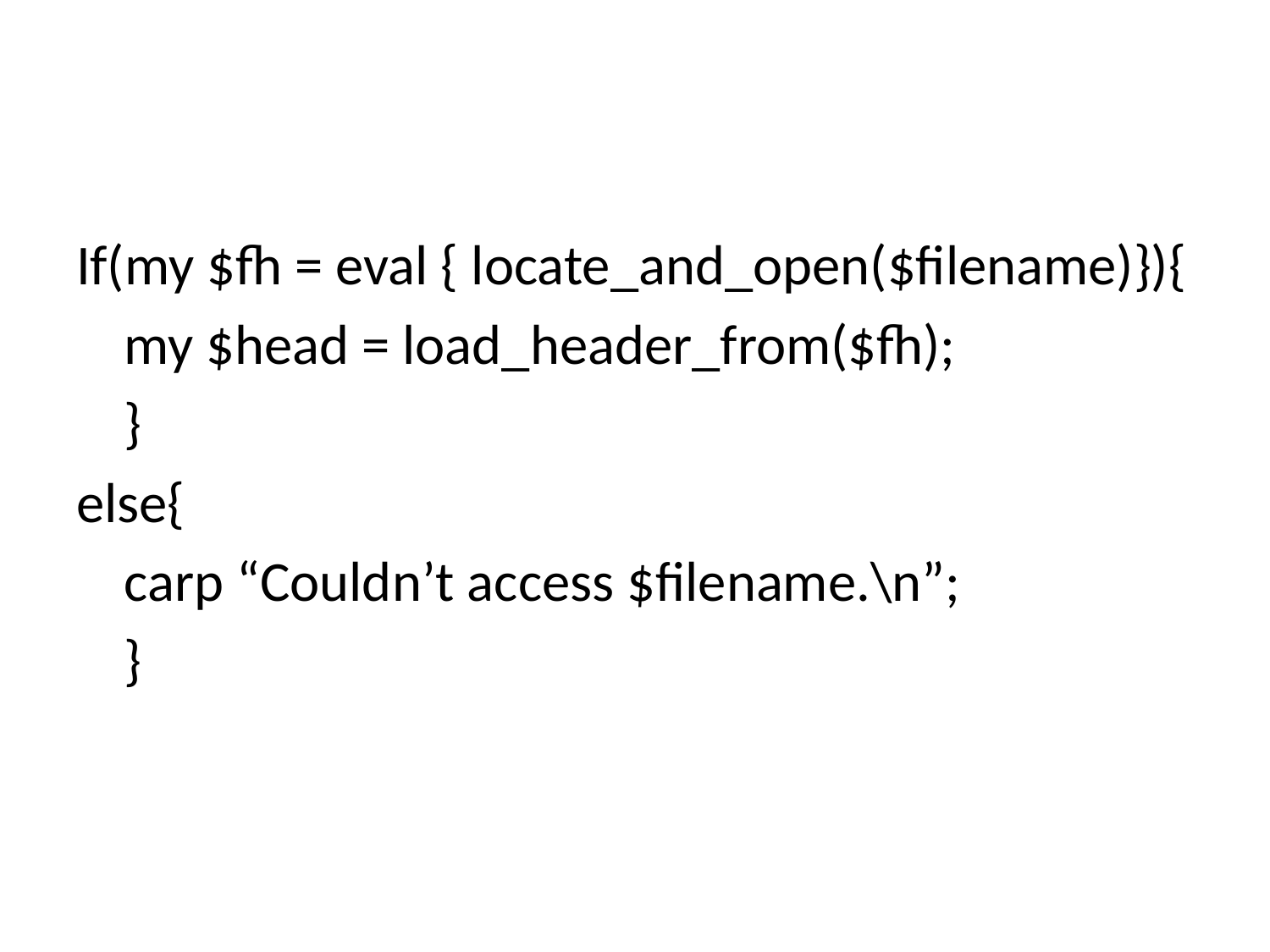

#
If(my $fh = eval { locate_and_open($filename)}){
	my $head = load_header_from($fh);
	}
else{
	carp “Couldn’t access $filename.\n”;
	}